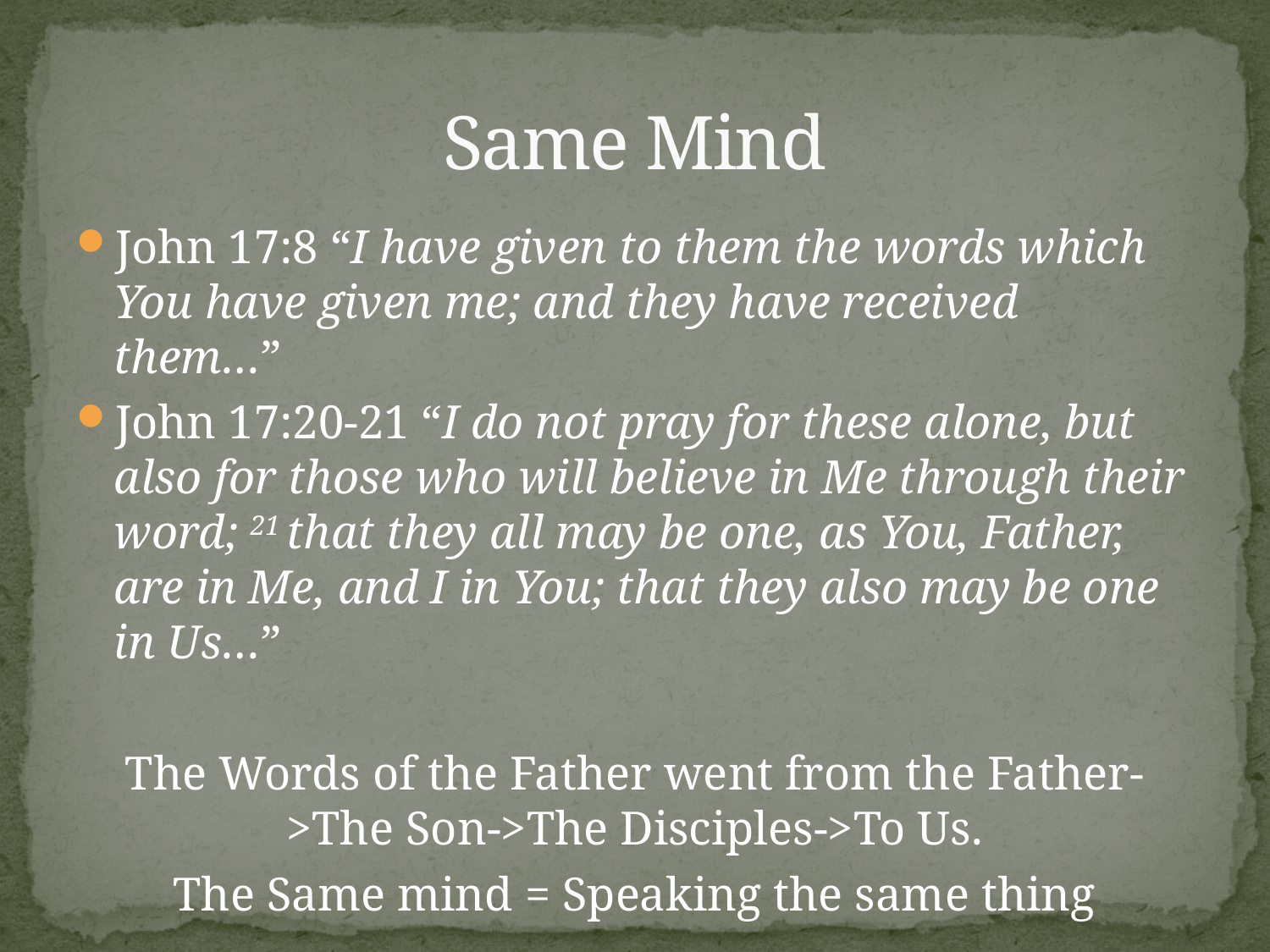

# Same Mind
John 17:8 “I have given to them the words which You have given me; and they have received them…”
John 17:20-21 “I do not pray for these alone, but also for those who will believe in Me through their word; 21 that they all may be one, as You, Father, are in Me, and I in You; that they also may be one in Us…”

The Words of the Father went from the Father->The Son->The Disciples->To Us.
The Same mind = Speaking the same thing